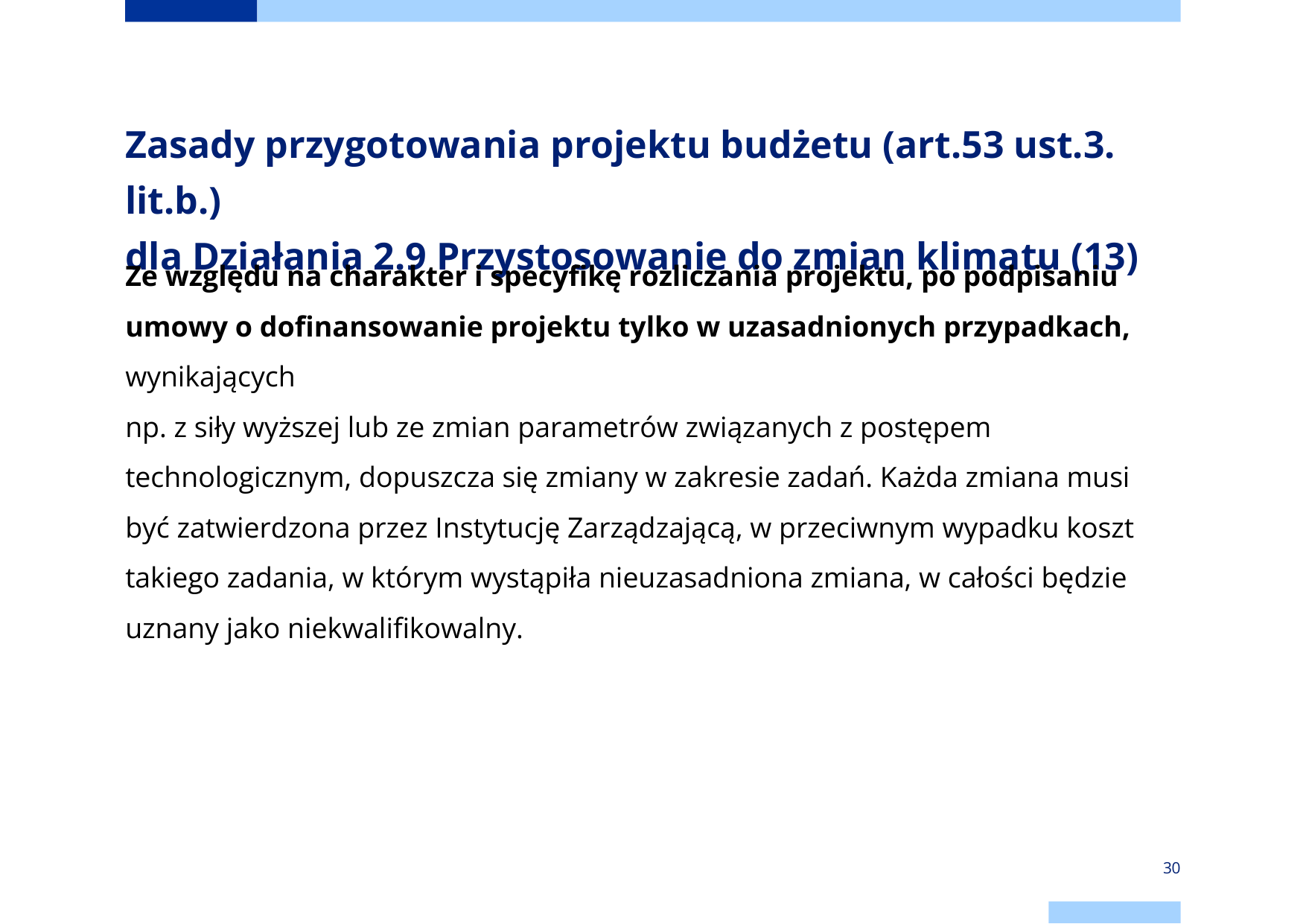

# Zasady przygotowania projektu budżetu (art.53 ust.3. lit.b.) dla Działania 2.9 Przystosowanie do zmian klimatu (13)
Ze względu na charakter i specyfikę rozliczania projektu, po podpisaniu umowy o dofinansowanie projektu tylko w uzasadnionych przypadkach, wynikających
np. z siły wyższej lub ze zmian parametrów związanych z postępem technologicznym, dopuszcza się zmiany w zakresie zadań. Każda zmiana musi być zatwierdzona przez Instytucję Zarządzającą, w przeciwnym wypadku koszt takiego zadania, w którym wystąpiła nieuzasadniona zmiana, w całości będzie uznany jako niekwalifikowalny.
30